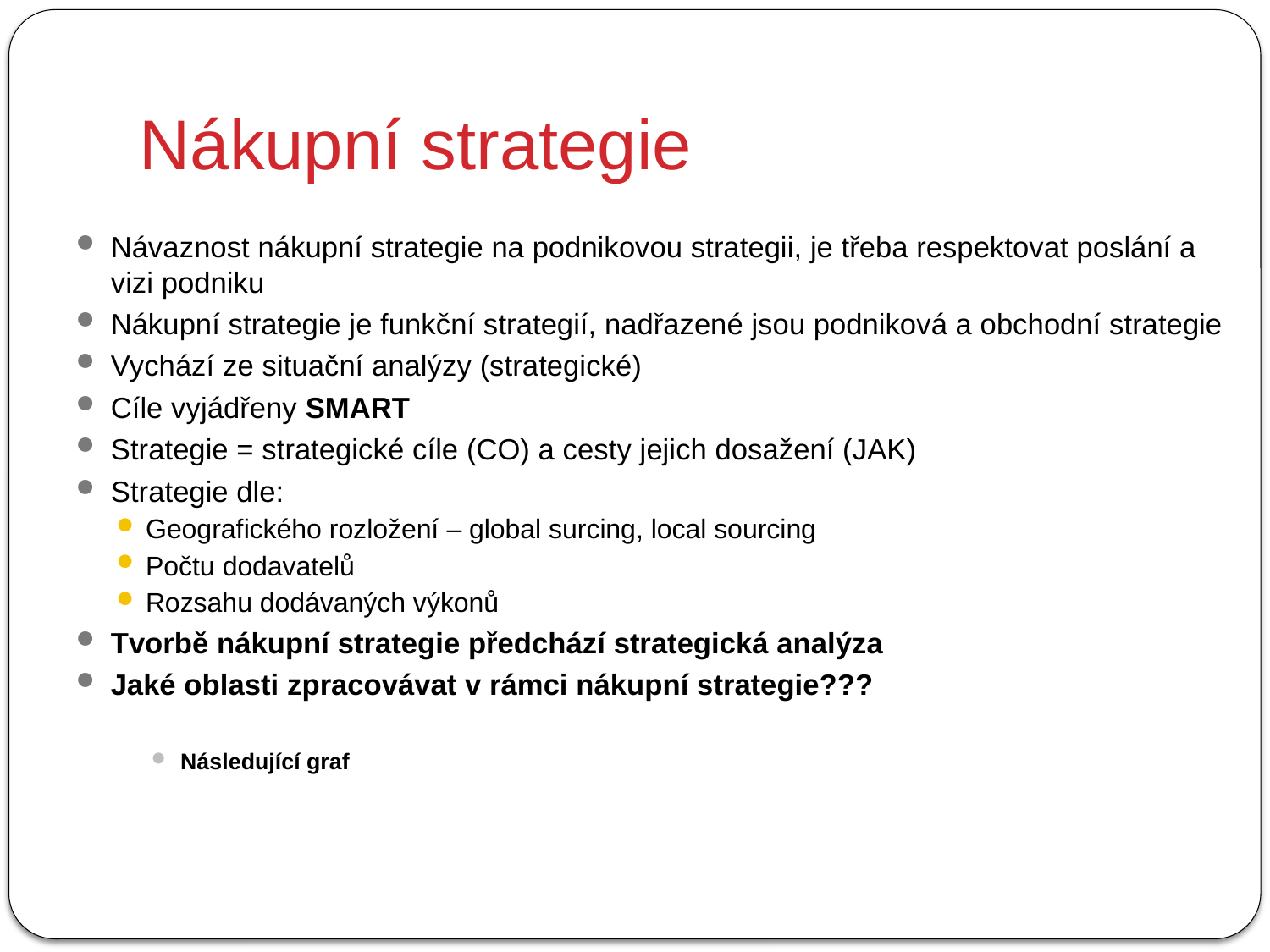

# Nákupní strategie
Návaznost nákupní strategie na podnikovou strategii, je třeba respektovat poslání a vizi podniku
Nákupní strategie je funkční strategií, nadřazené jsou podniková a obchodní strategie
Vychází ze situační analýzy (strategické)
Cíle vyjádřeny SMART
Strategie = strategické cíle (CO) a cesty jejich dosažení (JAK)
Strategie dle:
Geografického rozložení – global surcing, local sourcing
Počtu dodavatelů
Rozsahu dodávaných výkonů
Tvorbě nákupní strategie předchází strategická analýza
Jaké oblasti zpracovávat v rámci nákupní strategie???

Následující graf